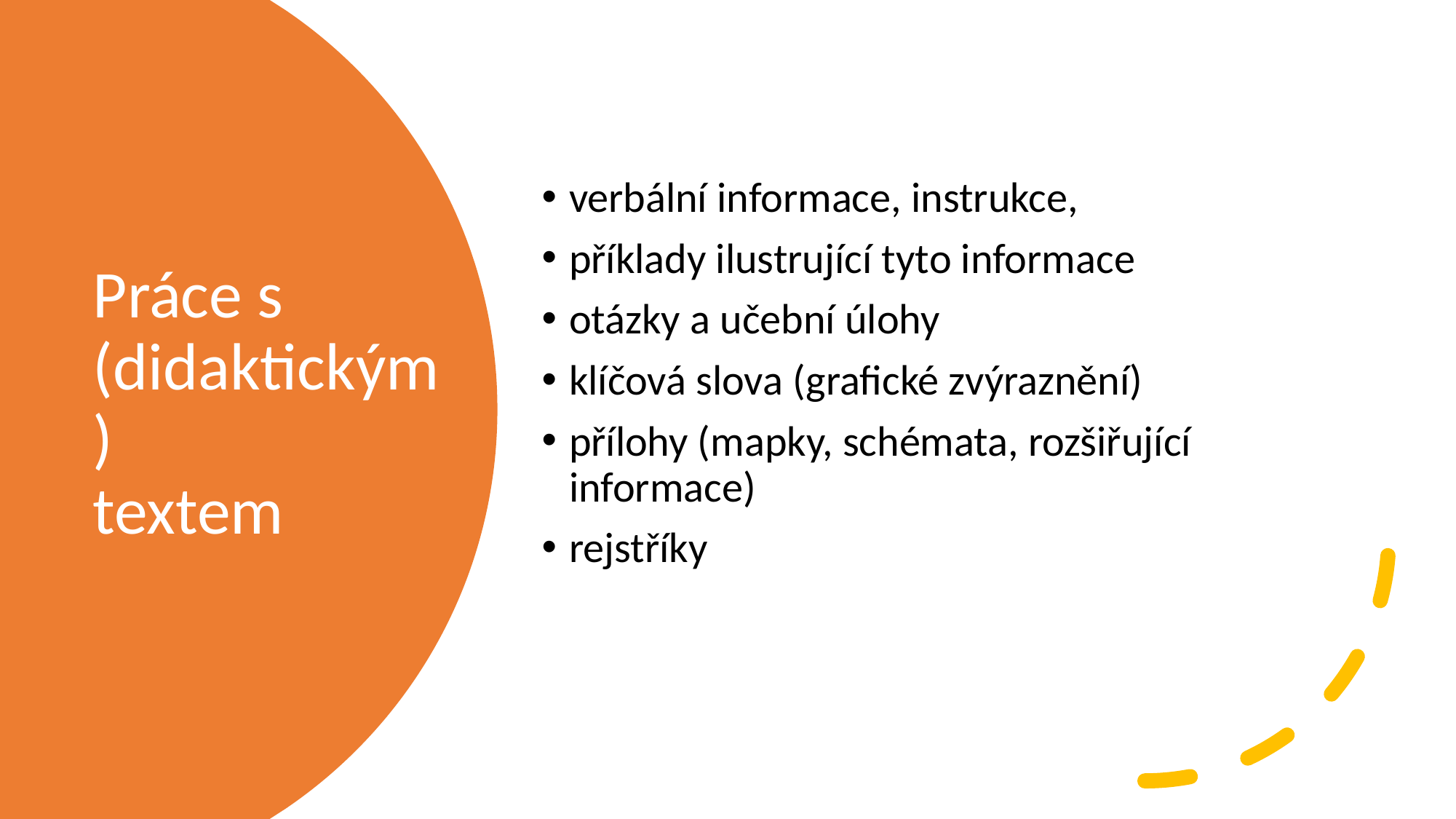

verbální informace, instrukce,
příklady ilustrující tyto informace
otázky a učební úlohy
klíčová slova (grafické zvýraznění)
přílohy (mapky, schémata, rozšiřující informace)
rejstříky

# Práce s (didaktickým) textem